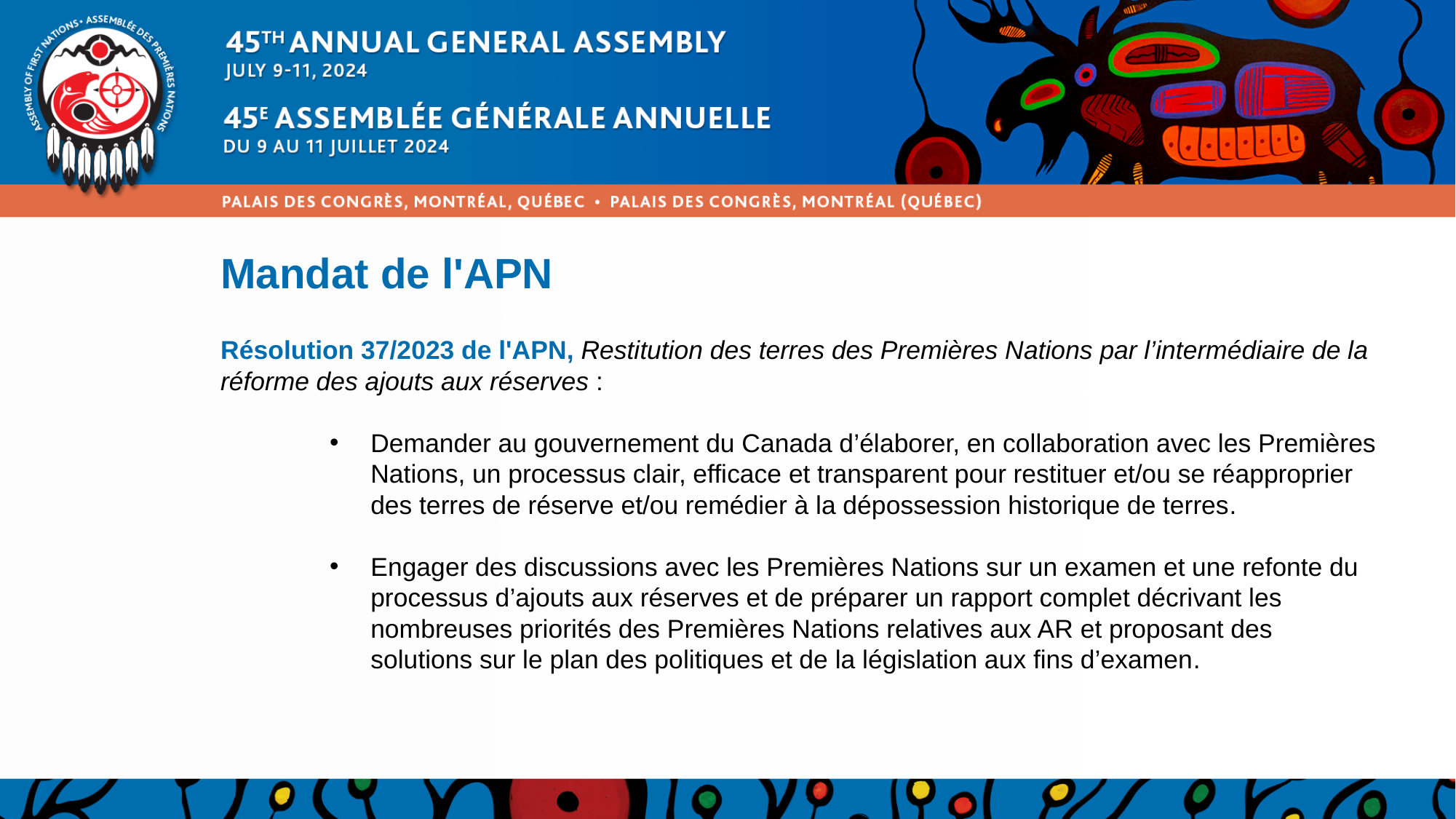

# Mandat de l'APN
Résolution 37/2023 de l'APN, Restitution des terres des Premières Nations par l’intermédiaire de la réforme des ajouts aux réserves :

Demander au gouvernement du Canada d’élaborer, en collaboration avec les Premières Nations, un processus clair, efficace et transparent pour restituer et/ou se réapproprier des terres de réserve et/ou remédier à la dépossession historique de terres.

Engager des discussions avec les Premières Nations sur un examen et une refonte du processus d’ajouts aux réserves et de préparer un rapport complet décrivant les nombreuses priorités des Premières Nations relatives aux AR et proposant des solutions sur le plan des politiques et de la législation aux fins d’examen.